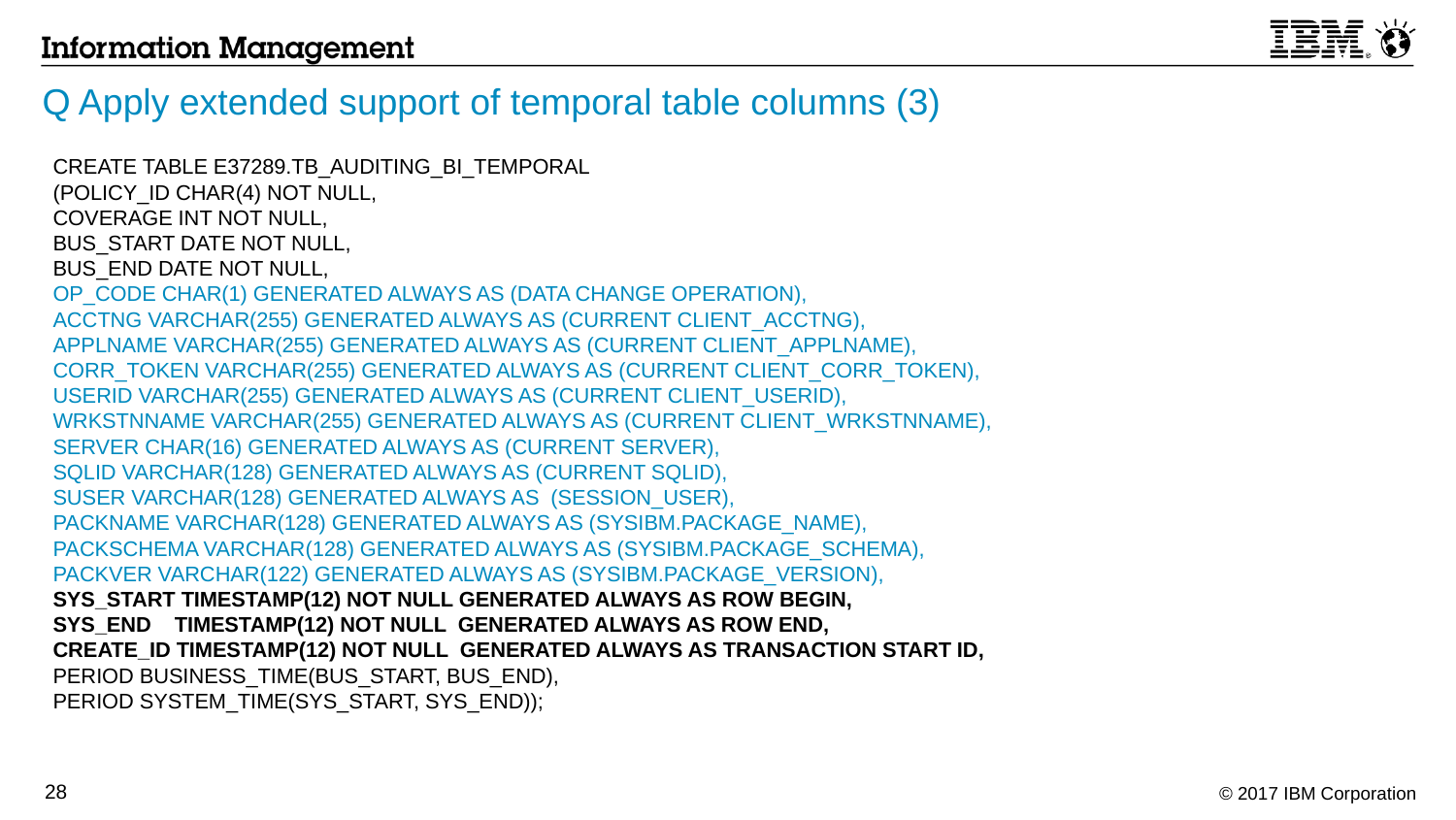

# Q Apply extended support of temporal table columns (3)
CREATE TABLE E37289.TB_AUDITING_BI_TEMPORAL
(POLICY_ID CHAR(4) NOT NULL,
COVERAGE INT NOT NULL,
BUS_START DATE NOT NULL,
BUS_END DATE NOT NULL,
OP_CODE CHAR(1) GENERATED ALWAYS AS (DATA CHANGE OPERATION),
ACCTNG VARCHAR(255) GENERATED ALWAYS AS (CURRENT CLIENT_ACCTNG),
APPLNAME VARCHAR(255) GENERATED ALWAYS AS (CURRENT CLIENT_APPLNAME),
CORR_TOKEN VARCHAR(255) GENERATED ALWAYS AS (CURRENT CLIENT_CORR_TOKEN),
USERID VARCHAR(255) GENERATED ALWAYS AS (CURRENT CLIENT_USERID),
WRKSTNNAME VARCHAR(255) GENERATED ALWAYS AS (CURRENT CLIENT_WRKSTNNAME),
SERVER CHAR(16) GENERATED ALWAYS AS (CURRENT SERVER),
SQLID VARCHAR(128) GENERATED ALWAYS AS (CURRENT SQLID),
SUSER VARCHAR(128) GENERATED ALWAYS AS  (SESSION_USER),
PACKNAME VARCHAR(128) GENERATED ALWAYS AS (SYSIBM.PACKAGE_NAME),
PACKSCHEMA VARCHAR(128) GENERATED ALWAYS AS (SYSIBM.PACKAGE_SCHEMA),
PACKVER VARCHAR(122) GENERATED ALWAYS AS (SYSIBM.PACKAGE_VERSION),
SYS_START TIMESTAMP(12) NOT NULL GENERATED ALWAYS AS ROW BEGIN,
SYS_END    TIMESTAMP(12) NOT NULL  GENERATED ALWAYS AS ROW END,
CREATE_ID TIMESTAMP(12) NOT NULL  GENERATED ALWAYS AS TRANSACTION START ID,
PERIOD BUSINESS_TIME(BUS_START, BUS_END),
PERIOD SYSTEM_TIME(SYS_START, SYS_END));